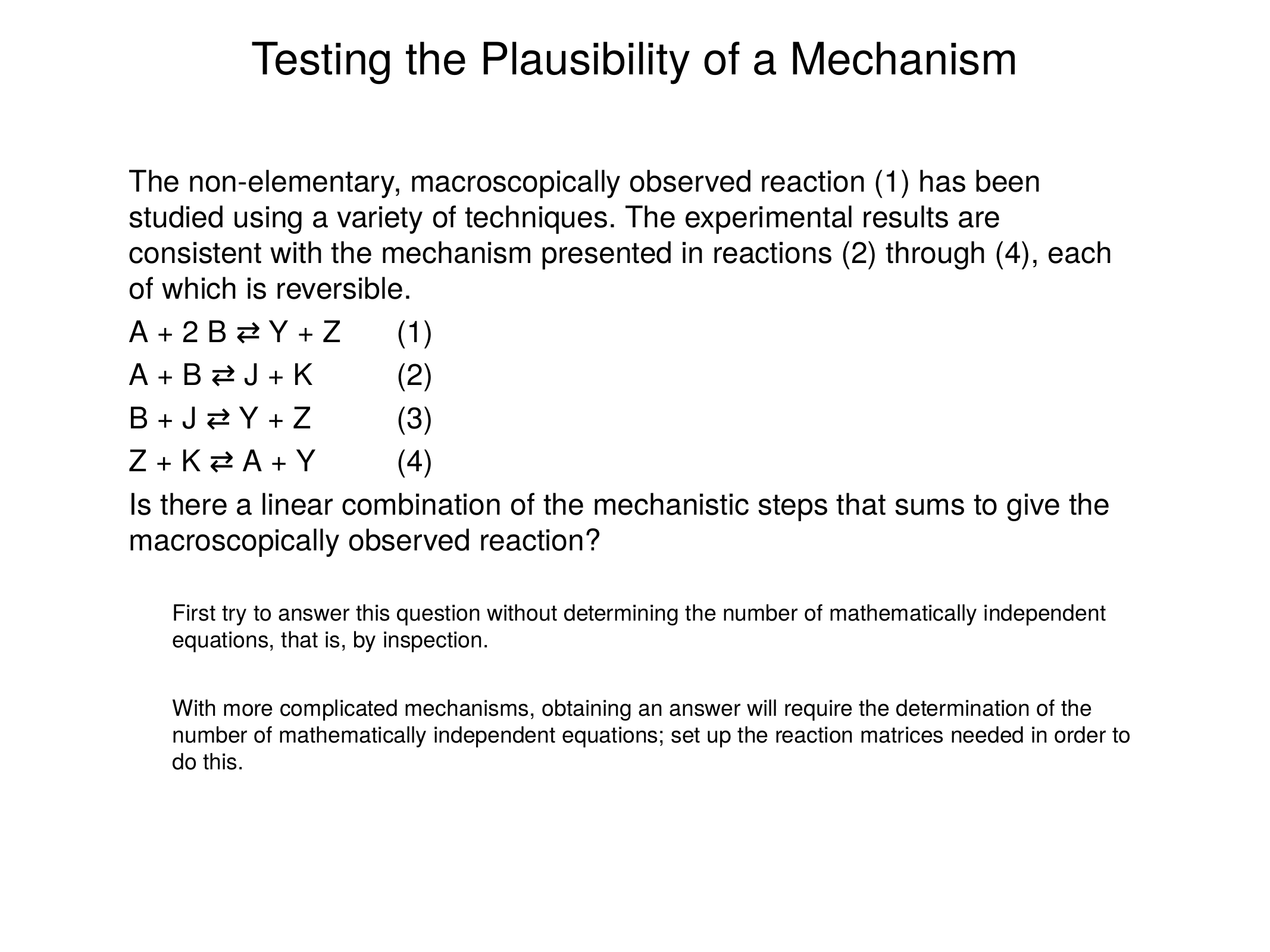

# Testing the Plausibility of a Mechanism
The non-elementary, macroscopically observed reaction (1) has been studied using a variety of techniques. The experimental results are consistent with the mechanism presented in reactions (2) through (4), each of which is reversible.
A + 2 B ⇄ Y + Z	(1)
A + B ⇄ J + K	(2)
B + J ⇄ Y + Z	(3)
Z + K ⇄ A + Y	(4)
Is there a linear combination of the mechanistic steps that sums to give the macroscopically observed reaction?

First try to answer this question without determining the number of mathematically independent equations, that is, by inspection.

With more complicated mechanisms, obtaining an answer will require the determination of the number of mathematically independent equations; set up the reaction matrices needed in order to do this.